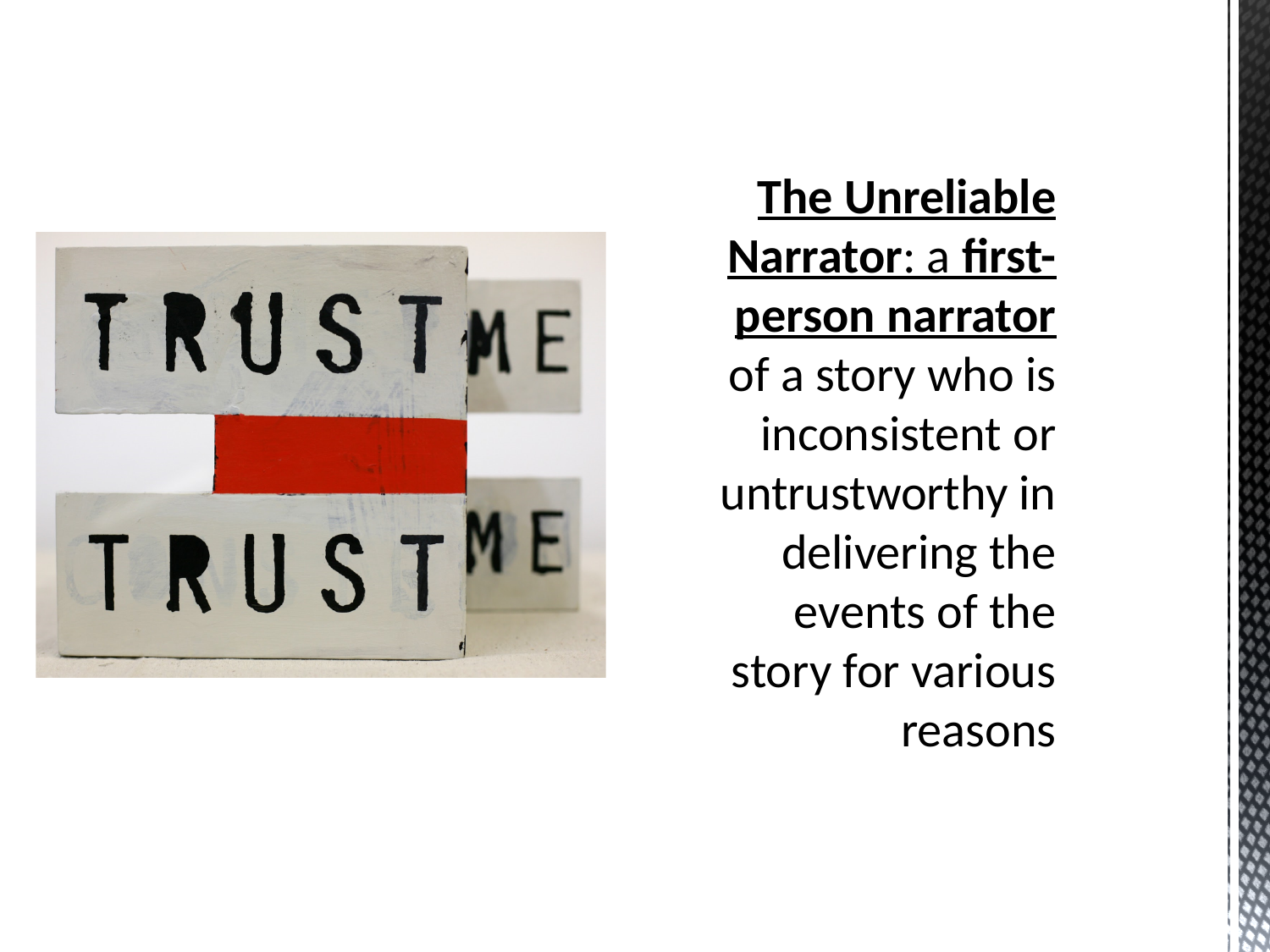

# The Unreliable Narrator: a first-person narrator of a story who is inconsistent or untrustworthy in delivering the events of the story for various reasons